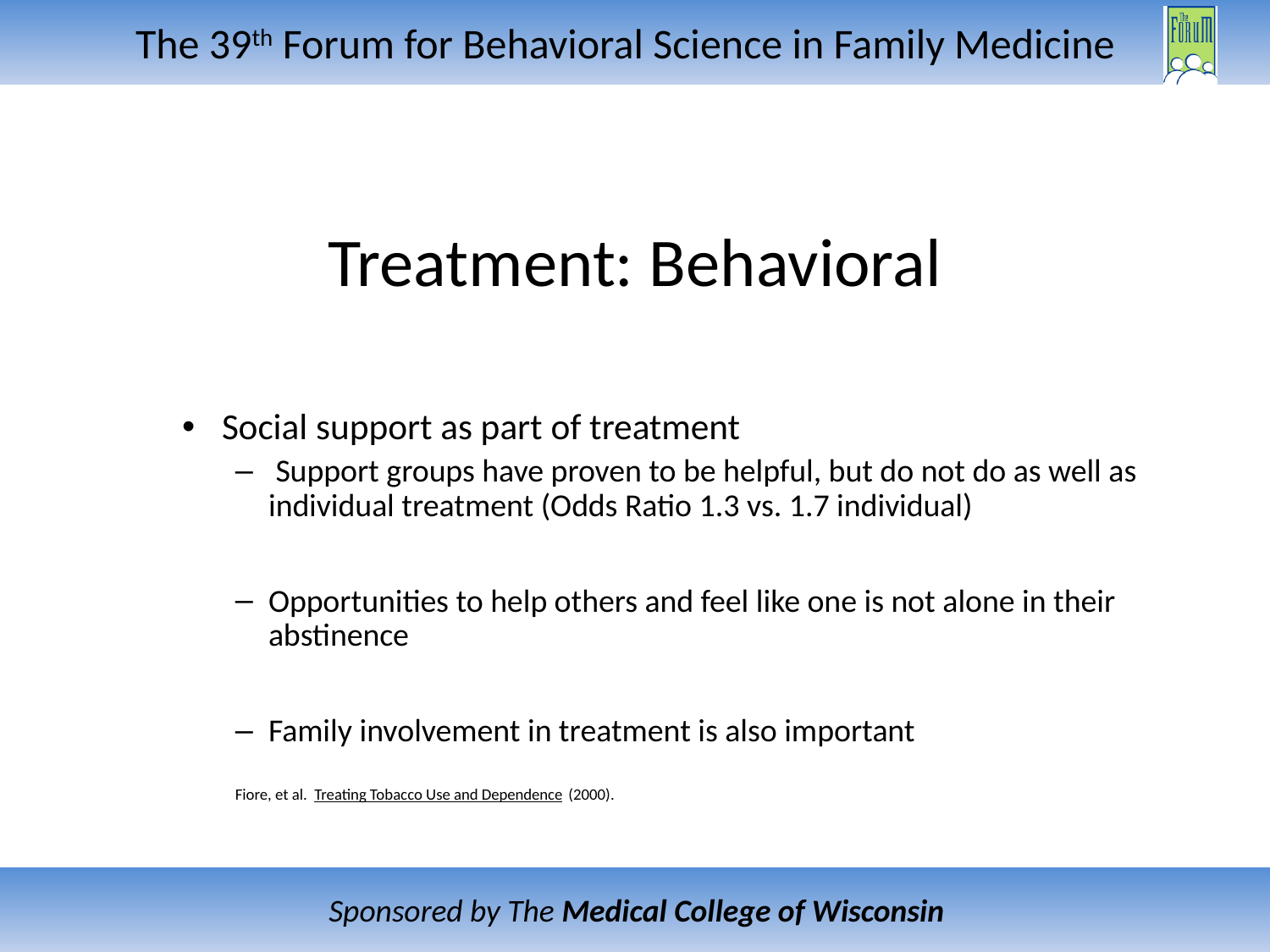

# Treatment: Behavioral
Social support as part of treatment
 Support groups have proven to be helpful, but do not do as well as individual treatment (Odds Ratio 1.3 vs. 1.7 individual)

Opportunities to help others and feel like one is not alone in their abstinence

Family involvement in treatment is also important

Fiore, et al.  Treating Tobacco Use and Dependence (2000).